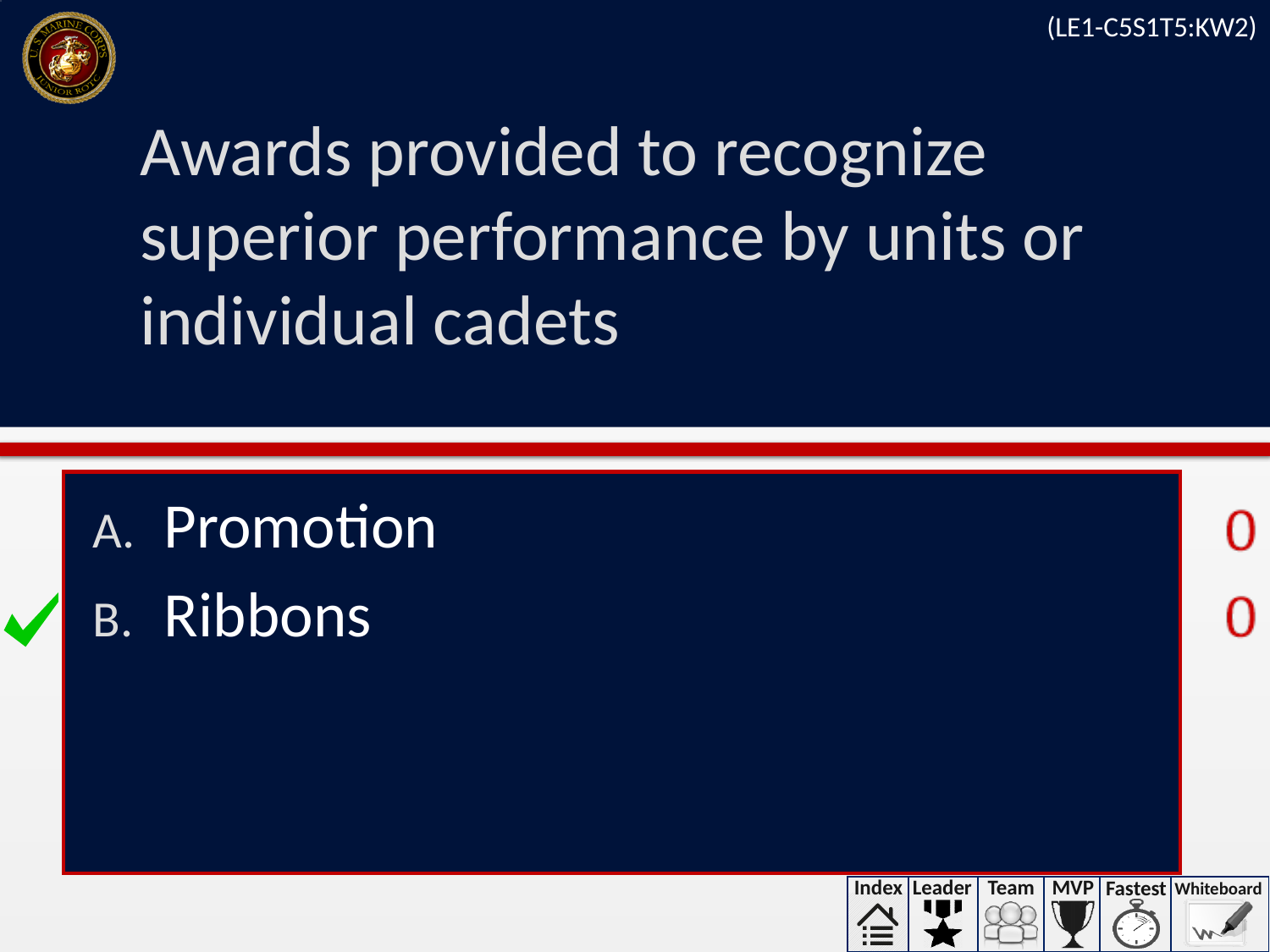

(LE1-C5S1T5:KW2)
# Awards provided to recognize superior performance by units or individual cadets
Promotion
Ribbons